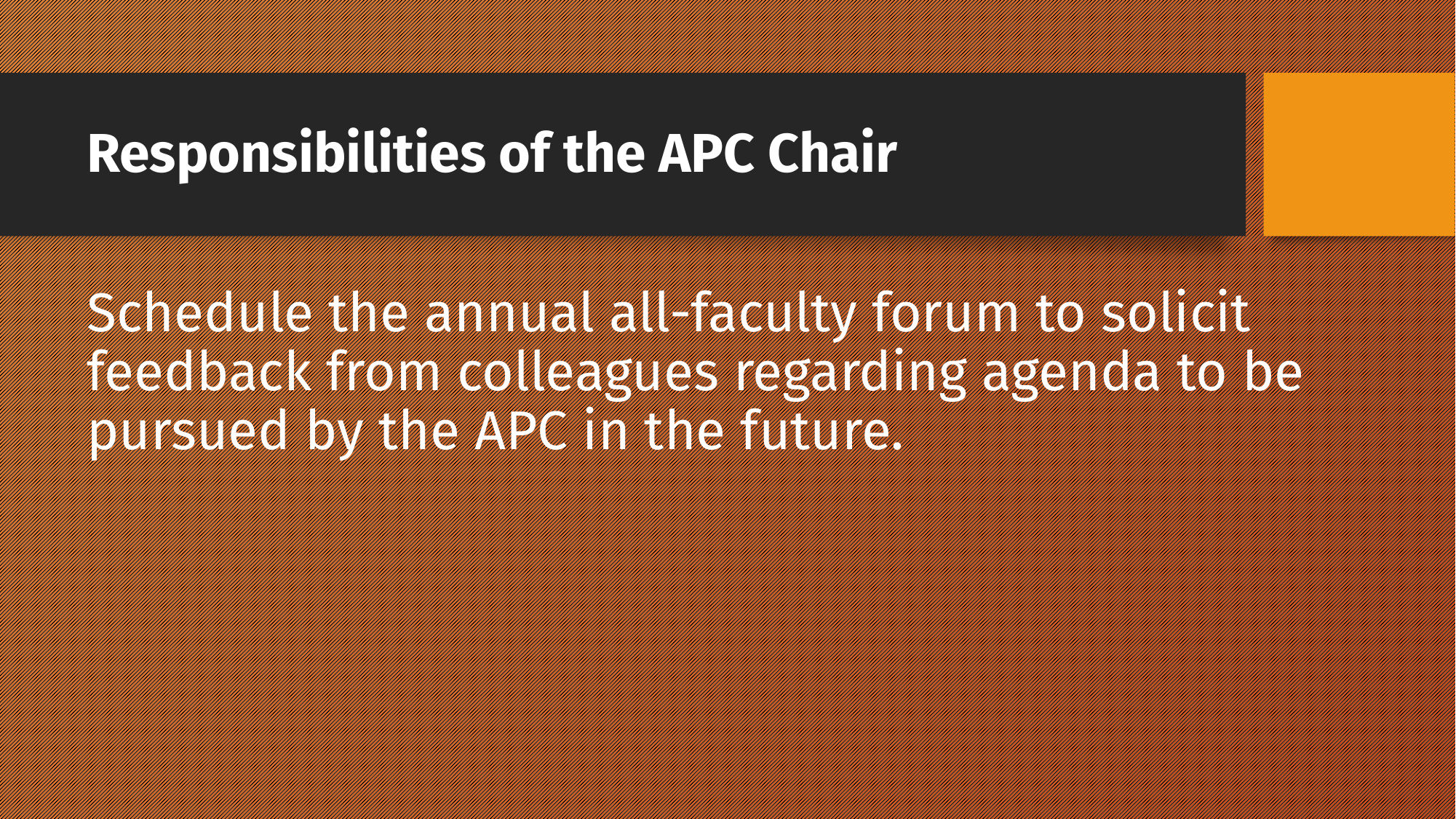

# Responsibilities of the APC Chair
Schedule the annual all-faculty forum to solicit feedback from colleagues regarding agenda to be pursued by the APC in the future.